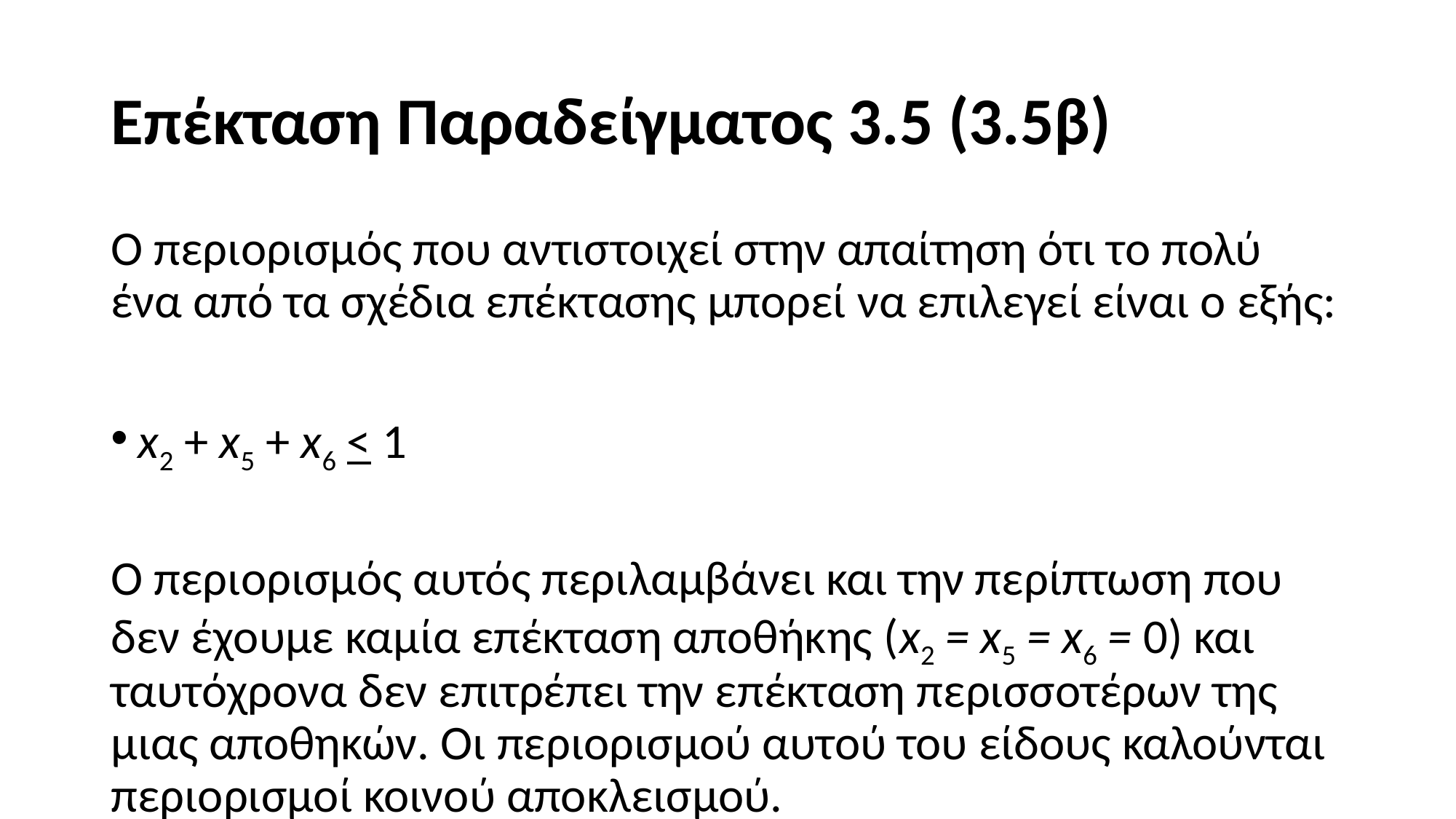

# Επέκταση Παραδείγματος 3.5 (3.5β)
Ο περιορισμός που αντιστοιχεί στην απαίτηση ότι το πολύ ένα από τα σχέδια επέκτασης μπορεί να επιλεγεί είναι ο εξής:

x2 + x5 + x6 < 1

Ο περιορισμός αυτός περιλαμβάνει και την περίπτωση που δεν έχουμε καμία επέκταση αποθήκης (x2 = x5 = x6 = 0) και ταυτόχρονα δεν επιτρέπει την επέκταση περισσοτέρων της μιας αποθηκών. Οι περιορισμού αυτού του είδους καλούνται περιορισμοί κοινού αποκλεισμού.